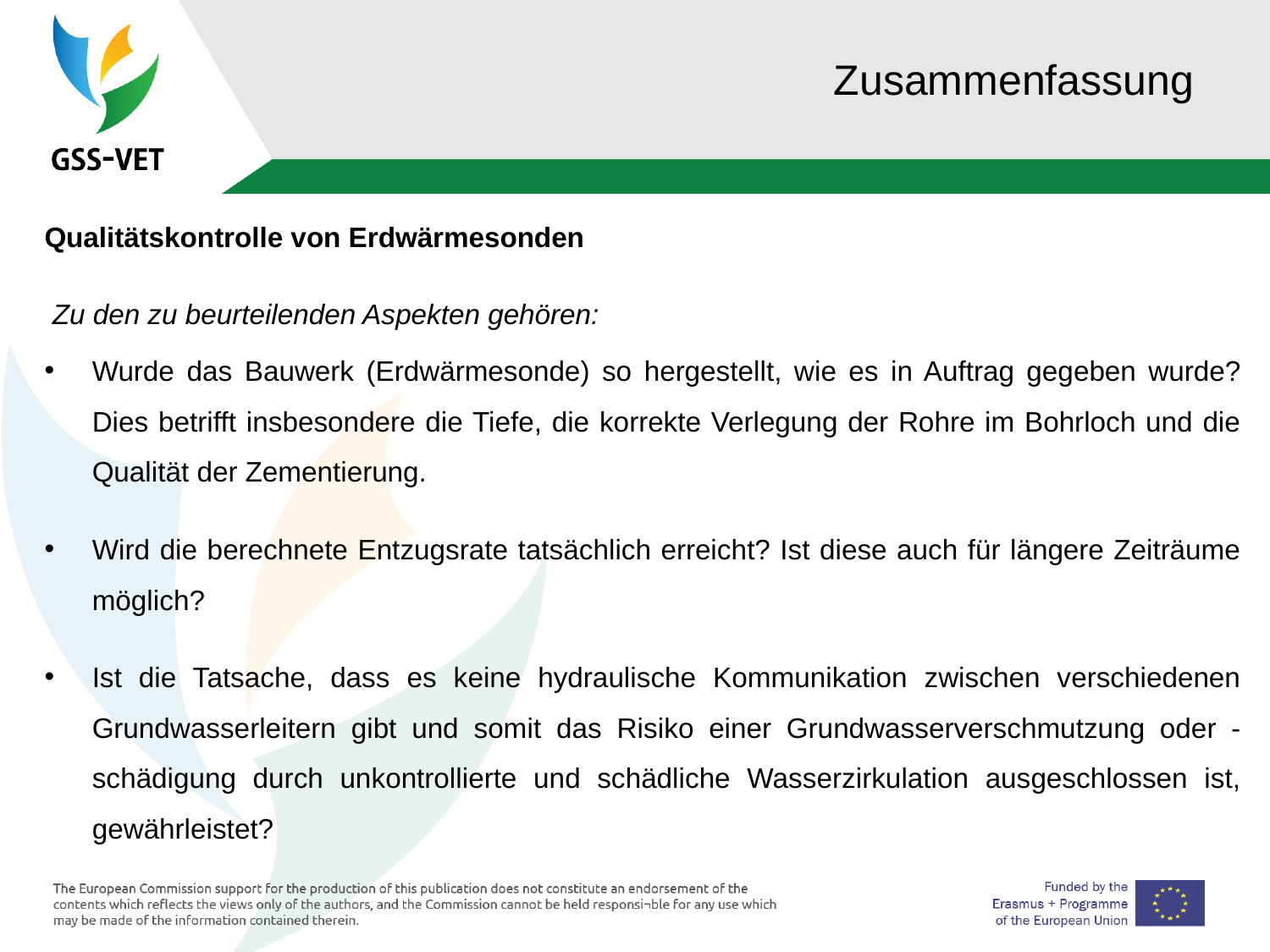

# Zusammenfassung
Qualitätskontrolle von Erdwärmesonden
 Zu den zu beurteilenden Aspekten gehören:
Wurde das Bauwerk (Erdwärmesonde) so hergestellt, wie es in Auftrag gegeben wurde? Dies betrifft insbesondere die Tiefe, die korrekte Verlegung der Rohre im Bohrloch und die Qualität der Zementierung.
Wird die berechnete Entzugsrate tatsächlich erreicht? Ist diese auch für längere Zeiträume möglich?
Ist die Tatsache, dass es keine hydraulische Kommunikation zwischen verschiedenen Grundwasserleitern gibt und somit das Risiko einer Grundwasserverschmutzung oder -schädigung durch unkontrollierte und schädliche Wasserzirkulation ausgeschlossen ist, gewährleistet?